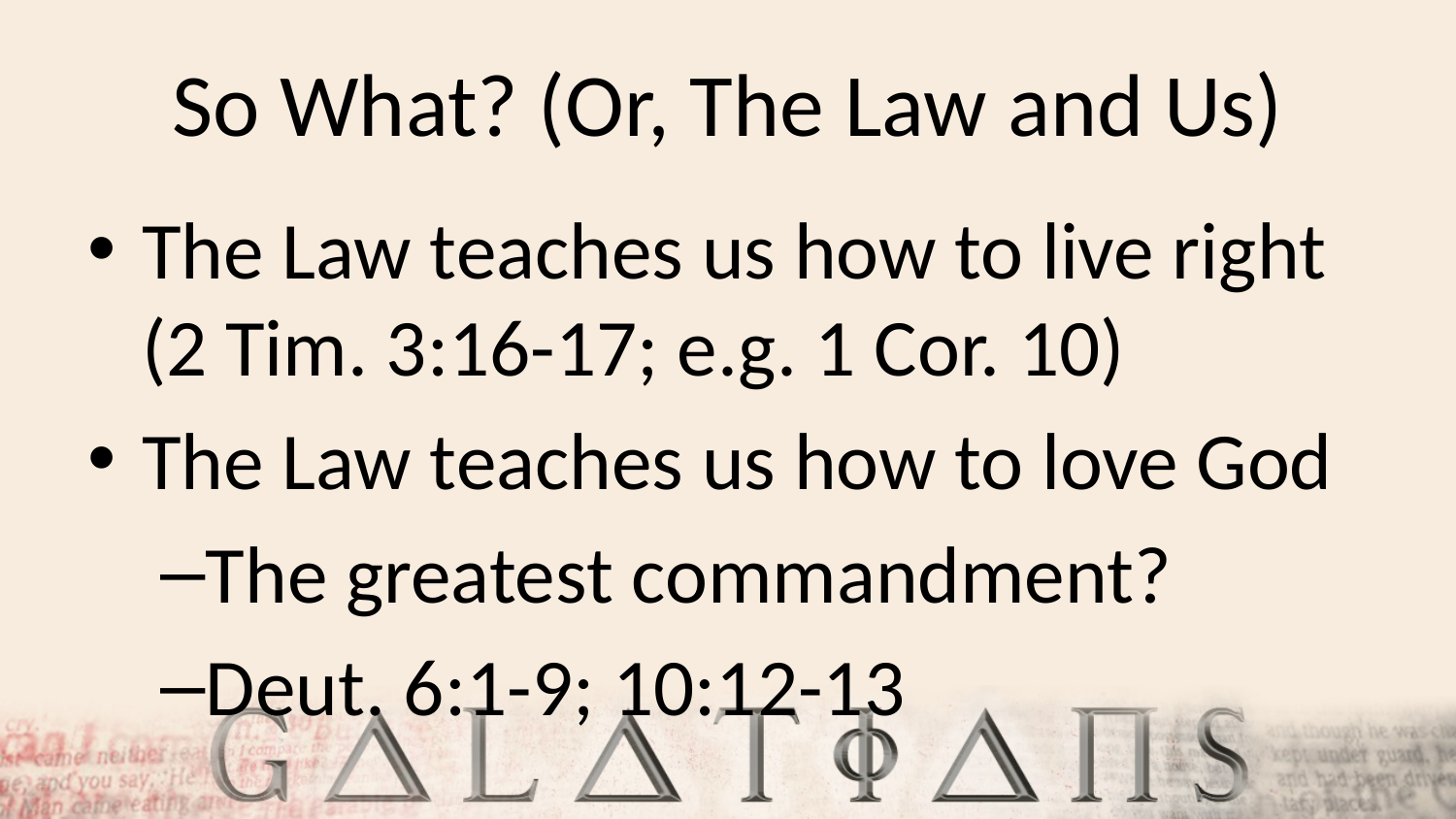

# So What? (Or, The Law and Us)
The Law teaches us how to live right (2 Tim. 3:16-17; e.g. 1 Cor. 10)
The Law teaches us how to love God
The greatest commandment?
Deut. 6:1-9; 10:12-13